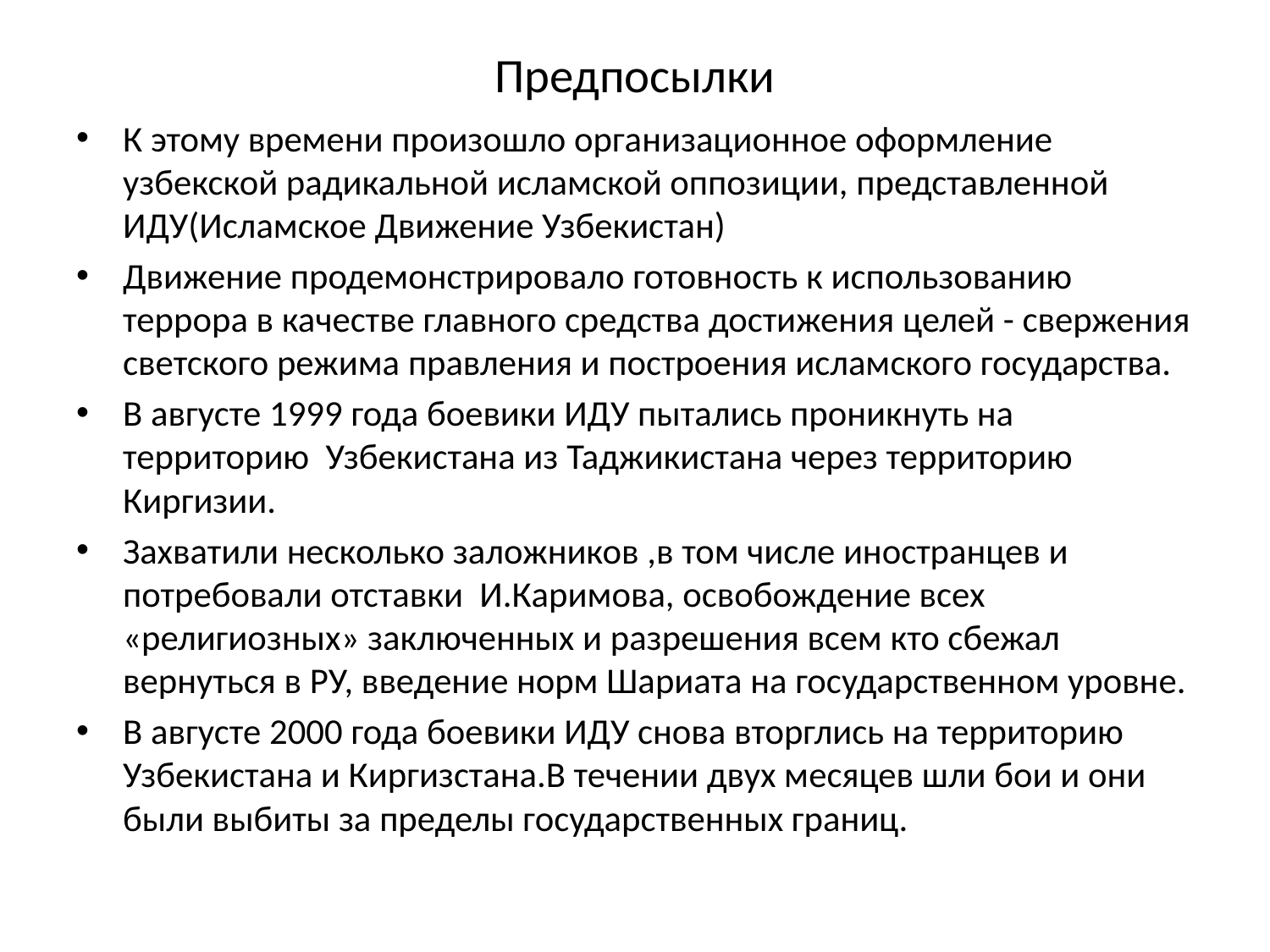

# Предпосылки
К этому времени произошло организационное оформление узбекской радикальной исламской оппозиции, представленной ИДУ(Исламское Движение Узбекистан)
Движение продемонстрировало готовность к использованию  террора в качестве главного средства достижения целей - свержения светского режима правления и построения исламского государства.
В августе 1999 года боевики ИДУ пытались проникнуть на территорию  Узбекистана из Таджикистана через территорию Киргизии.
Захватили несколько заложников ,в том числе иностранцев и потребовали отставки  И.Каримова, освобождение всех «религиозных» заключенных и разрешения всем кто сбежал вернуться в РУ, введение норм Шариата на государственном уровне.
В августе 2000 года боевики ИДУ снова вторглись на территорию Узбекистана и Киргизстана.В течении двух месяцев шли бои и они были выбиты за пределы государственных границ.